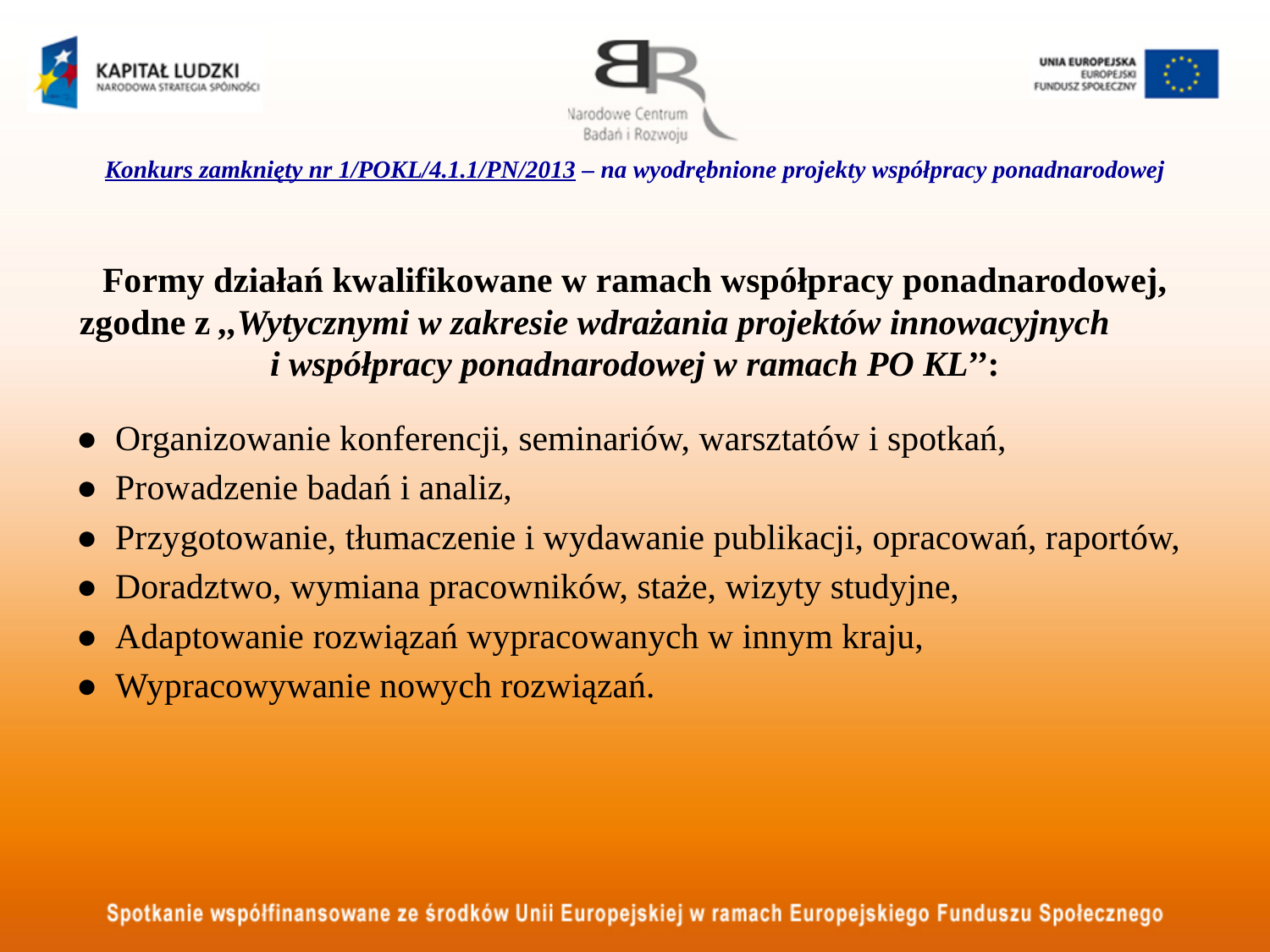

# Konkurs zamknięty nr 1/POKL/4.1.1/PN/2013 – na wyodrębnione projekty współpracy ponadnarodowej

Formy działań kwalifikowane w ramach współpracy ponadnarodowej, zgodne z ,,Wytycznymi w zakresie wdrażania projektów innowacyjnych          i współpracy ponadnarodowej w ramach PO KL’’:

●  Organizowanie konferencji, seminariów, warsztatów i spotkań,
●  Prowadzenie badań i analiz,
●  Przygotowanie, tłumaczenie i wydawanie publikacji, opracowań, raportów,
●  Doradztwo, wymiana pracowników, staże, wizyty studyjne,
●  Adaptowanie rozwiązań wypracowanych w innym kraju,
●  Wypracowywanie nowych rozwiązań.